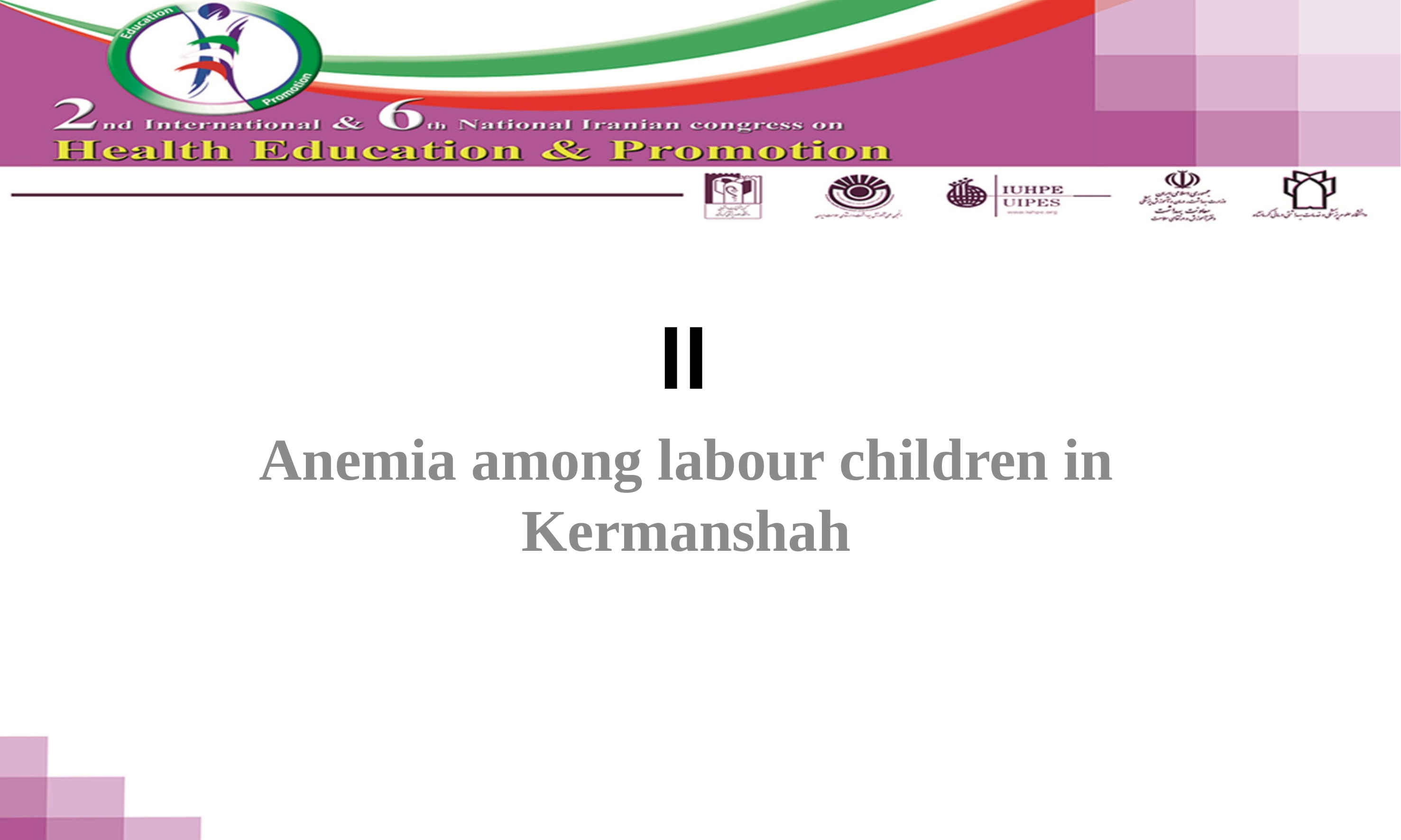

# II
Anemia among labour children in Kermanshah